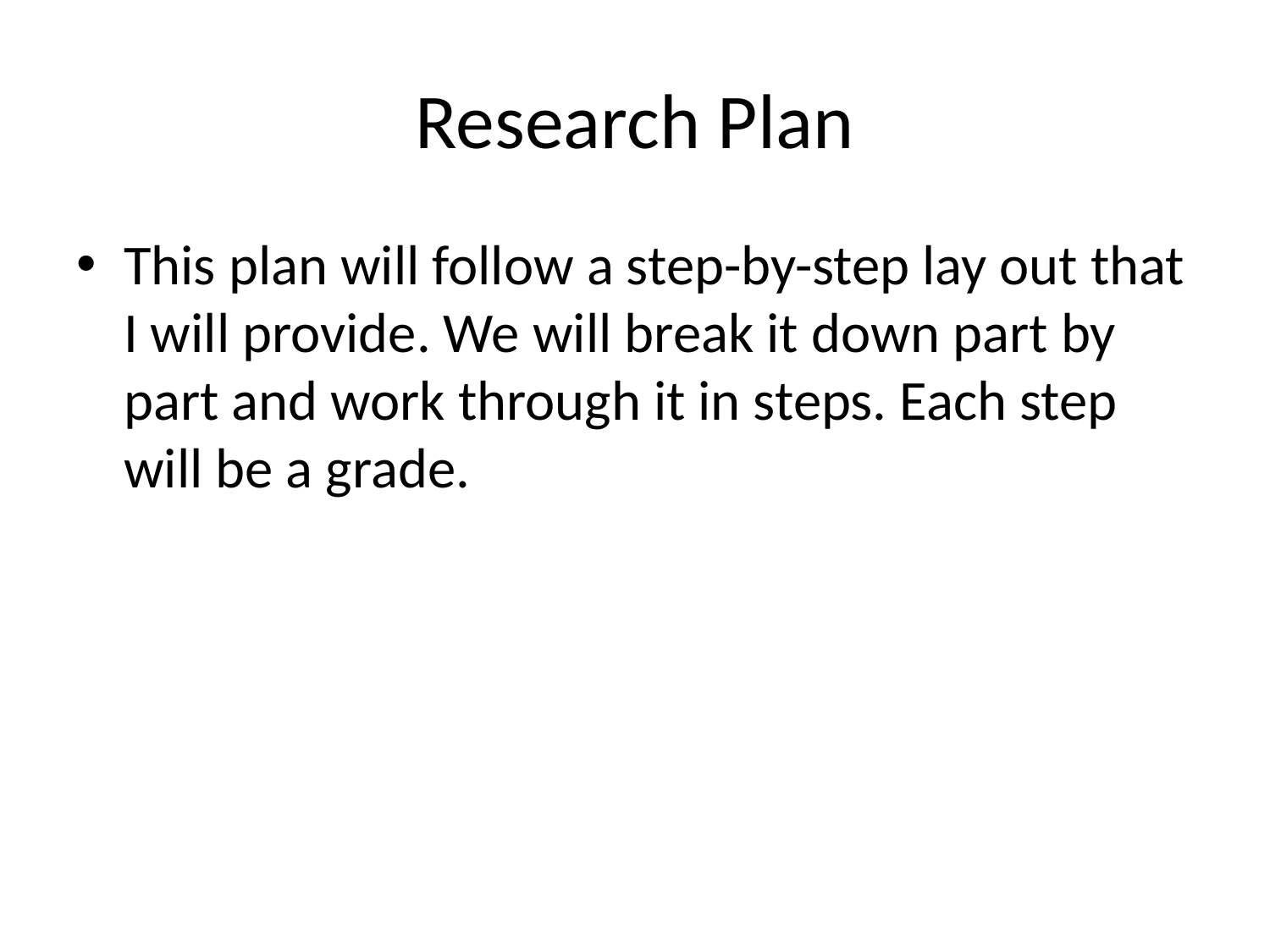

# Research Plan
This plan will follow a step-by-step lay out that I will provide. We will break it down part by part and work through it in steps. Each step will be a grade.